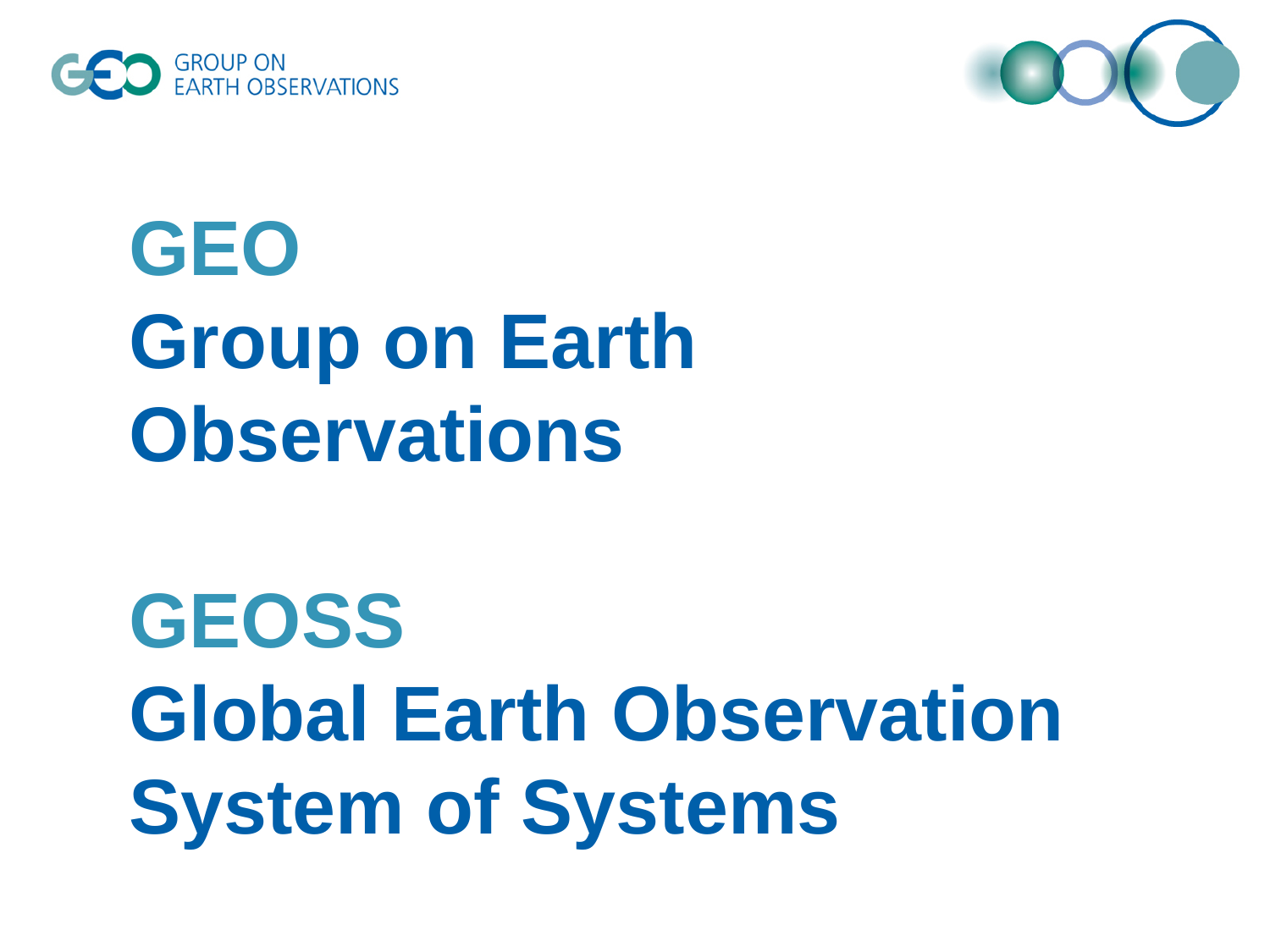

GEO
Group on Earth Observations
GEOSS
Global Earth Observation
System of Systems